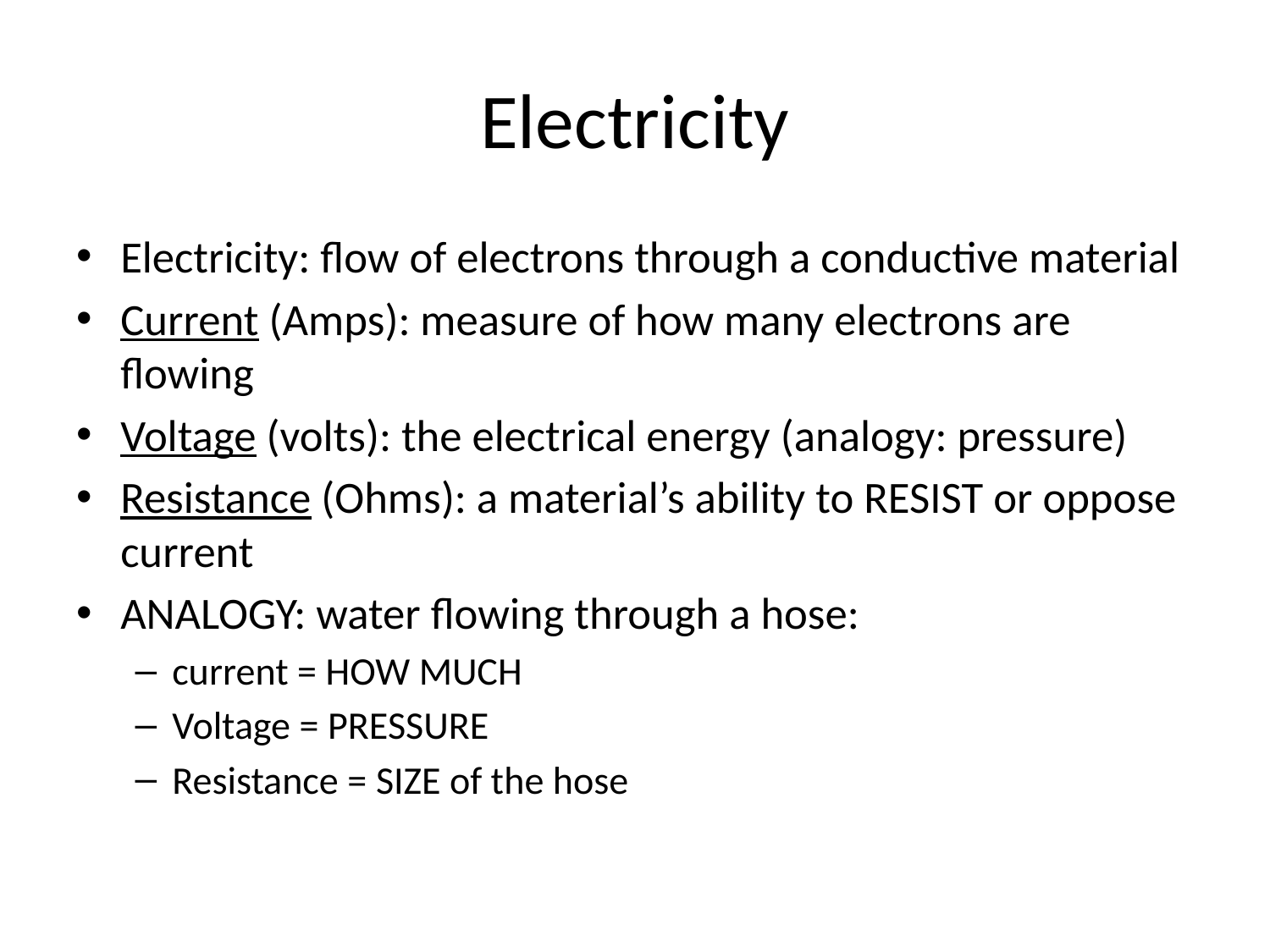

# Electricity
Electricity: flow of electrons through a conductive material
Current (Amps): measure of how many electrons are flowing
Voltage (volts): the electrical energy (analogy: pressure)
Resistance (Ohms): a material’s ability to RESIST or oppose current
ANALOGY: water flowing through a hose:
current = HOW MUCH
Voltage = PRESSURE
Resistance = SIZE of the hose